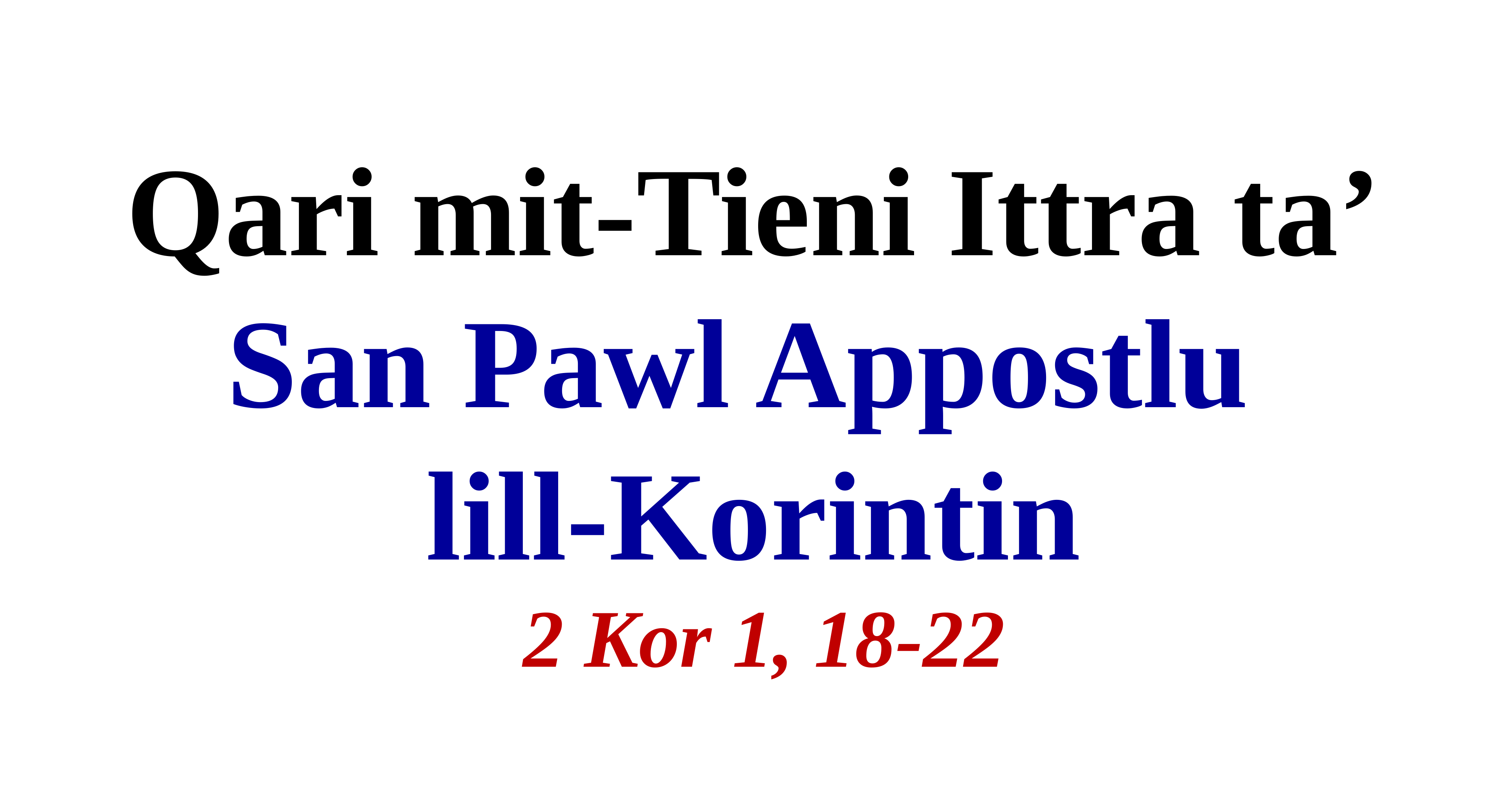

Qari mit-Tieni Ittra ta’
San Pawl Appostlu
lill-Korintin
 2 Kor 1, 18-22